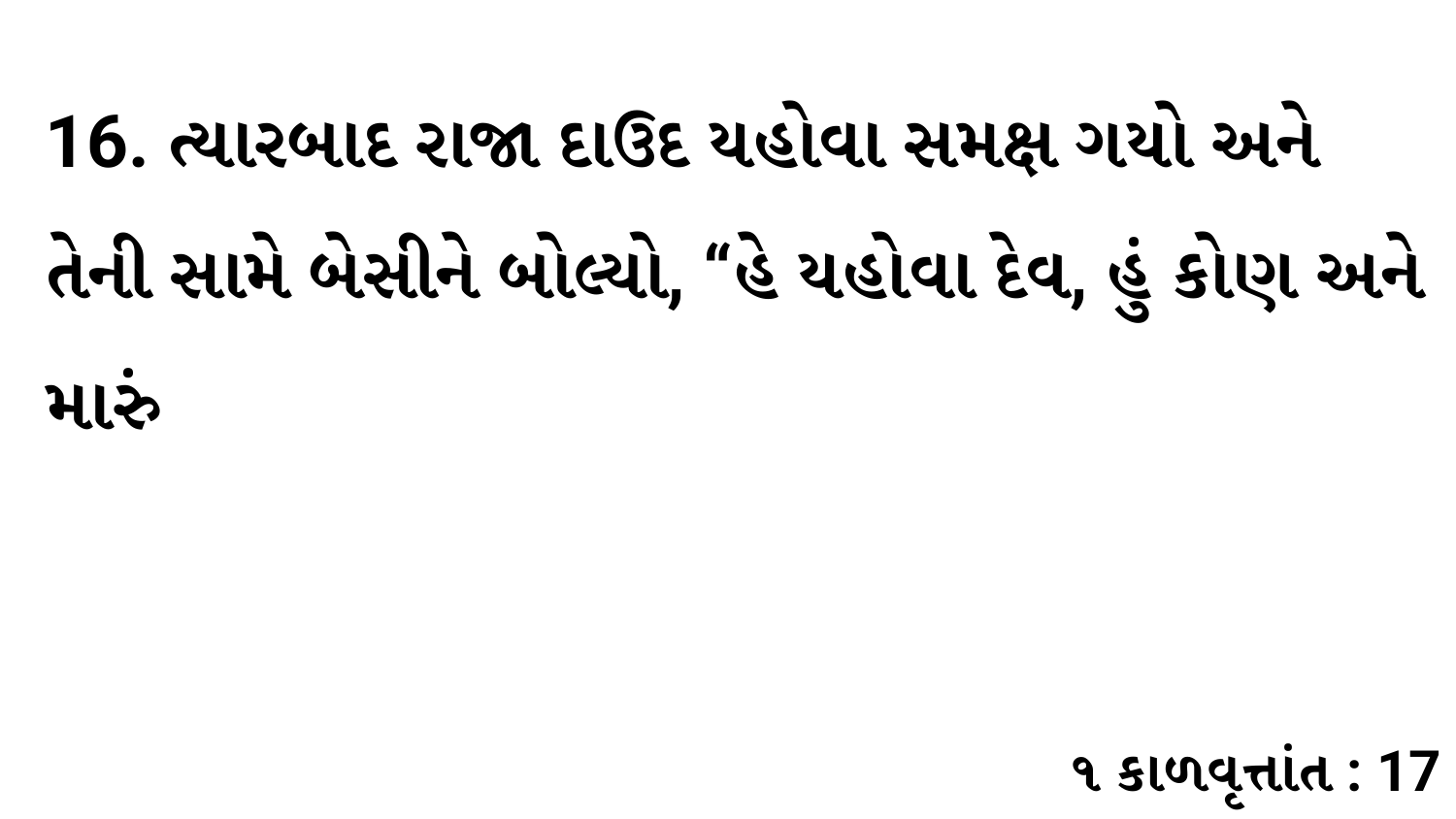

16. ત્યારબાદ રાજા દાઉદ યહોવા સમક્ષ ગયો અને તેની સામે બેસીને બોલ્યો, “હે યહોવા દેવ, હું કોણ અને મારું
૧ કાળવૃત્તાંત : 17